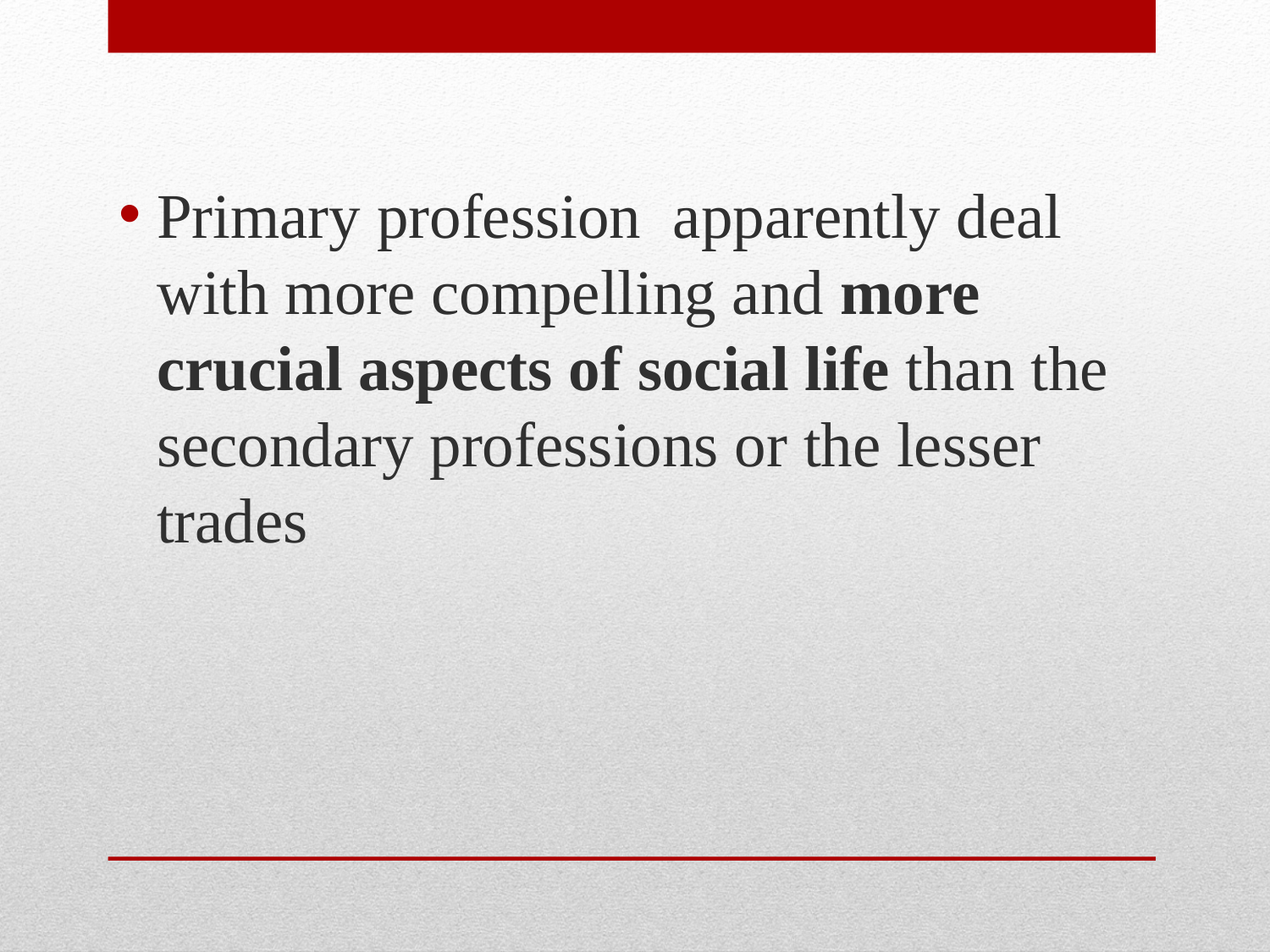

Primary profession  apparently deal with more compelling and more crucial aspects of social life than the secondary professions or the lesser trades
#